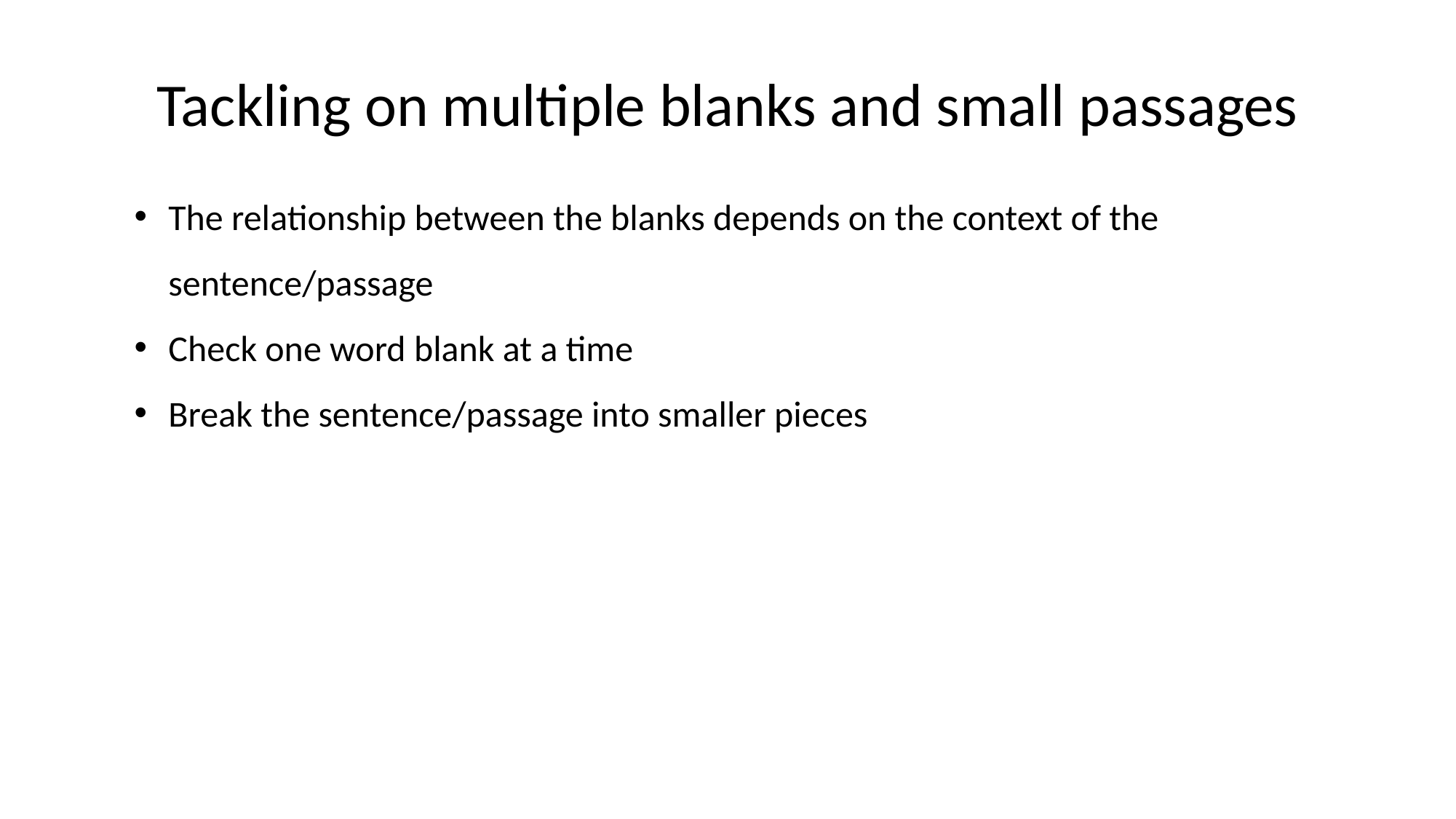

Tackling on multiple blanks and small passages
The relationship between the blanks depends on the context of the sentence/passage
Check one word blank at a time
Break the sentence/passage into smaller pieces